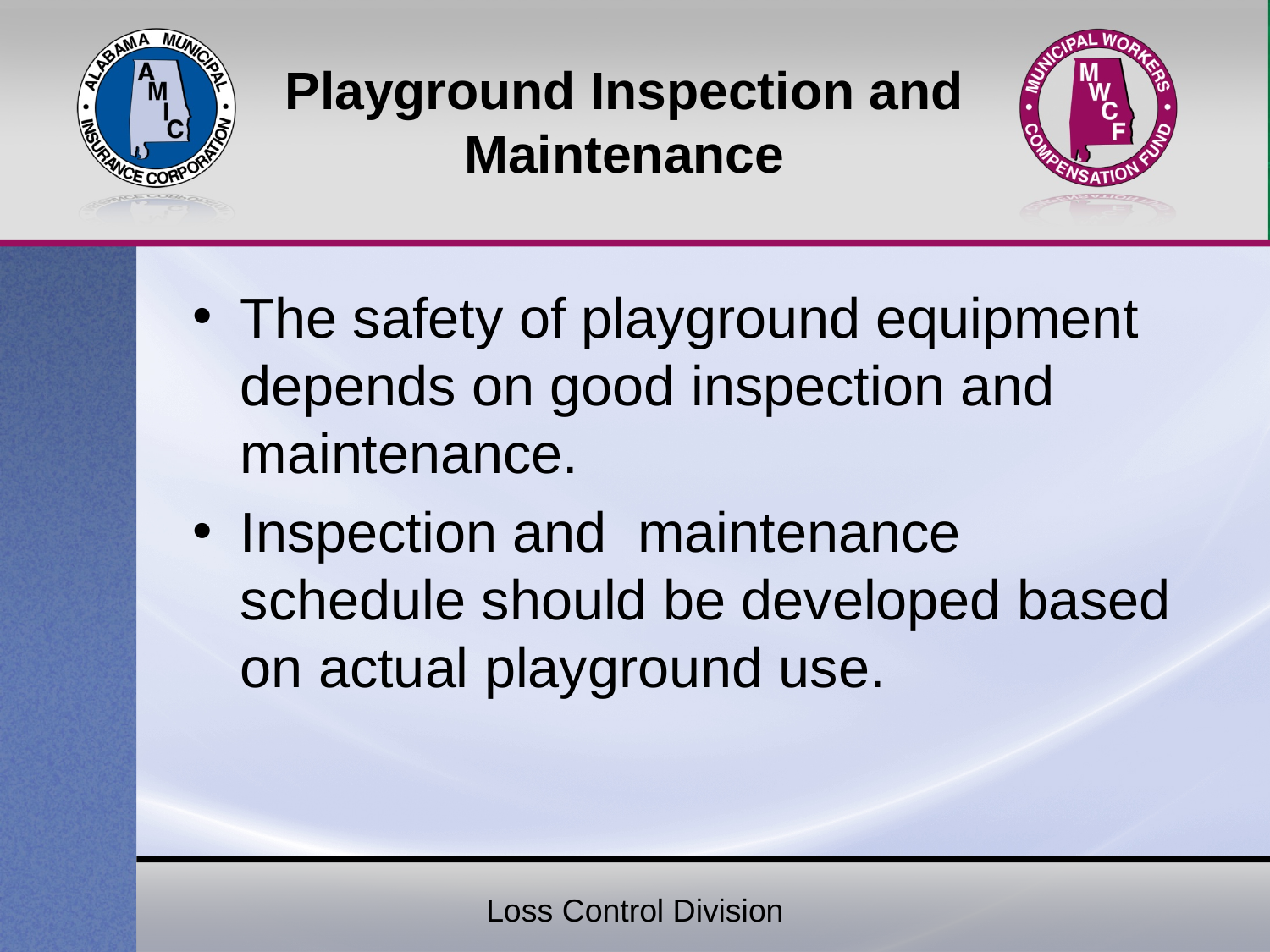

# Playground Inspection and Maintenance
The safety of playground equipment depends on good inspection and maintenance.
Inspection and  maintenance schedule should be developed based on actual playground use.